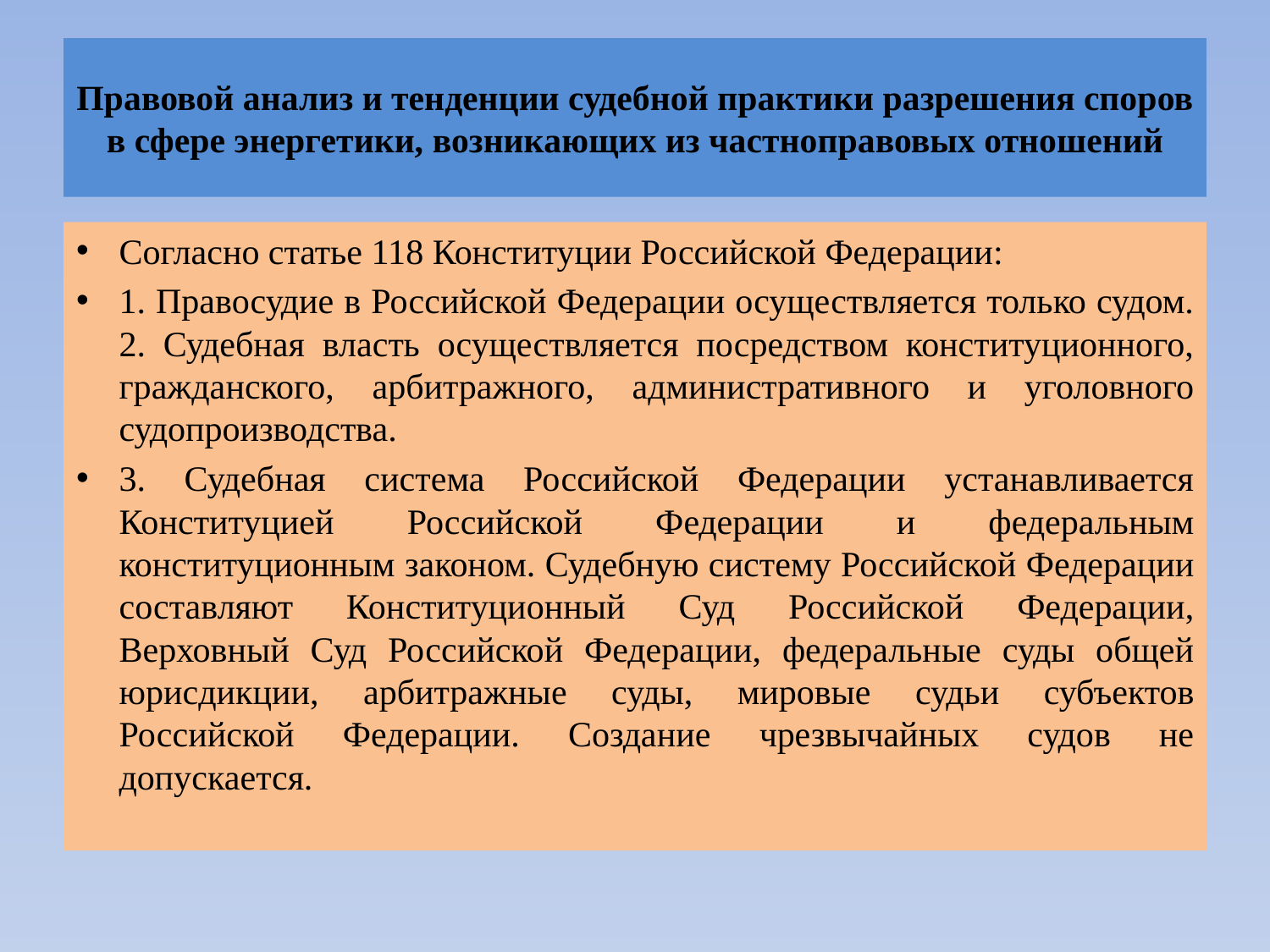

# Правовой анализ и тенденции судебной практики разрешения споров в сфере энергетики, возникающих из частноправовых отношений
Согласно статье 118 Конституции Российской Федерации:
1. Правосудие в Российской Федерации осуществляется только судом.
2. Судебная власть осуществляется посредством конституционного, гражданского, арбитражного, административного и уголовного судопроизводства.
3. Судебная система Российской Федерации устанавливается Конституцией Российской Федерации и федеральным конституционным законом. Судебную систему Российской Федерации составляют Конституционный Суд Российской Федерации, Верховный Суд Российской Федерации, федеральные суды общей юрисдикции, арбитражные суды, мировые судьи субъектов Российской Федерации. Создание чрезвычайных судов не допускается.